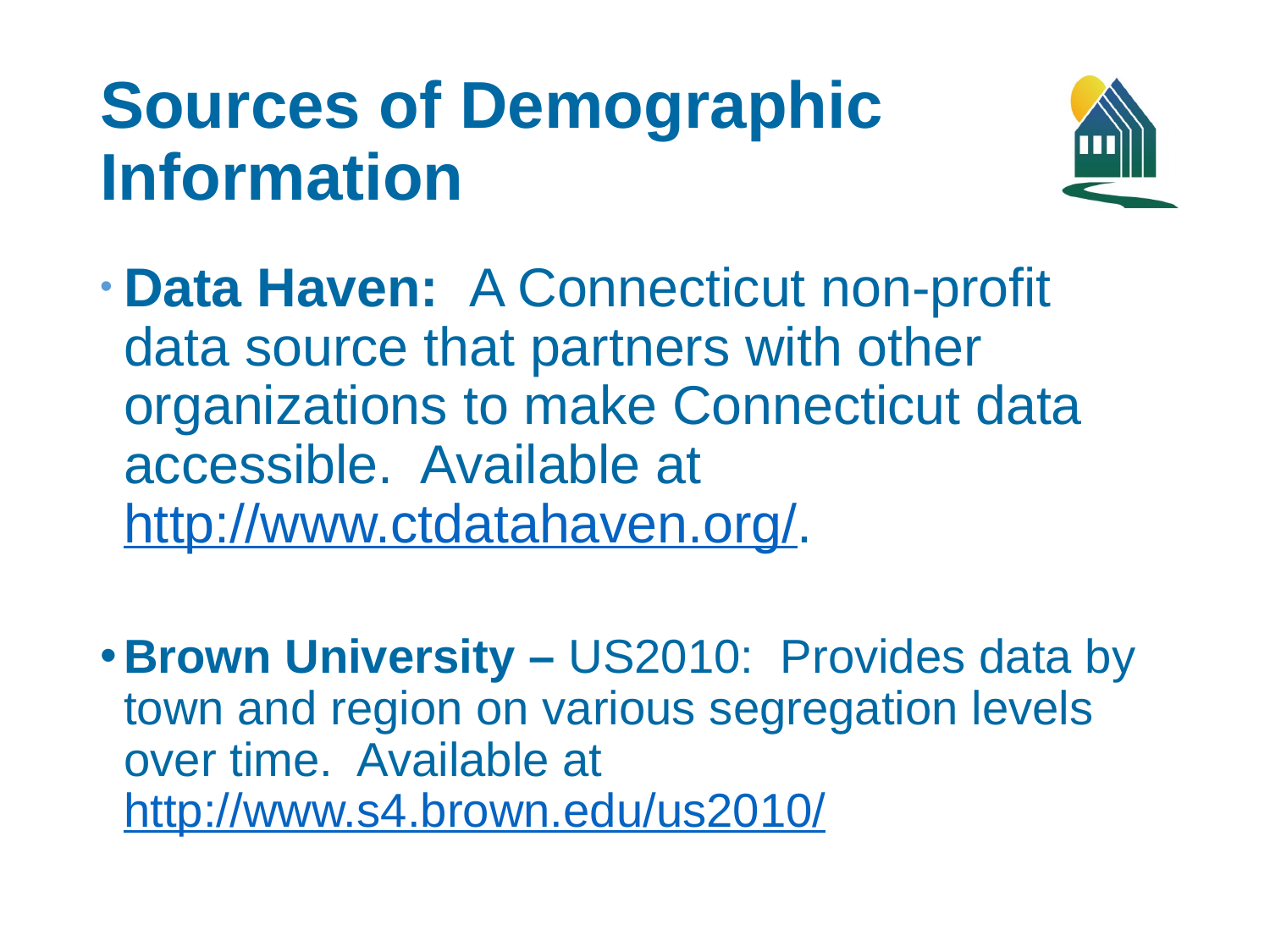

# Sources of Demographic Information
Data Haven:  A Connecticut non-profit data source that partners with other organizations to make Connecticut data accessible.  Available at http://www.ctdatahaven.org/.

Brown University – US2010:  Provides data by town and region on various segregation levels over time.  Available at http://www.s4.brown.edu/us2010/